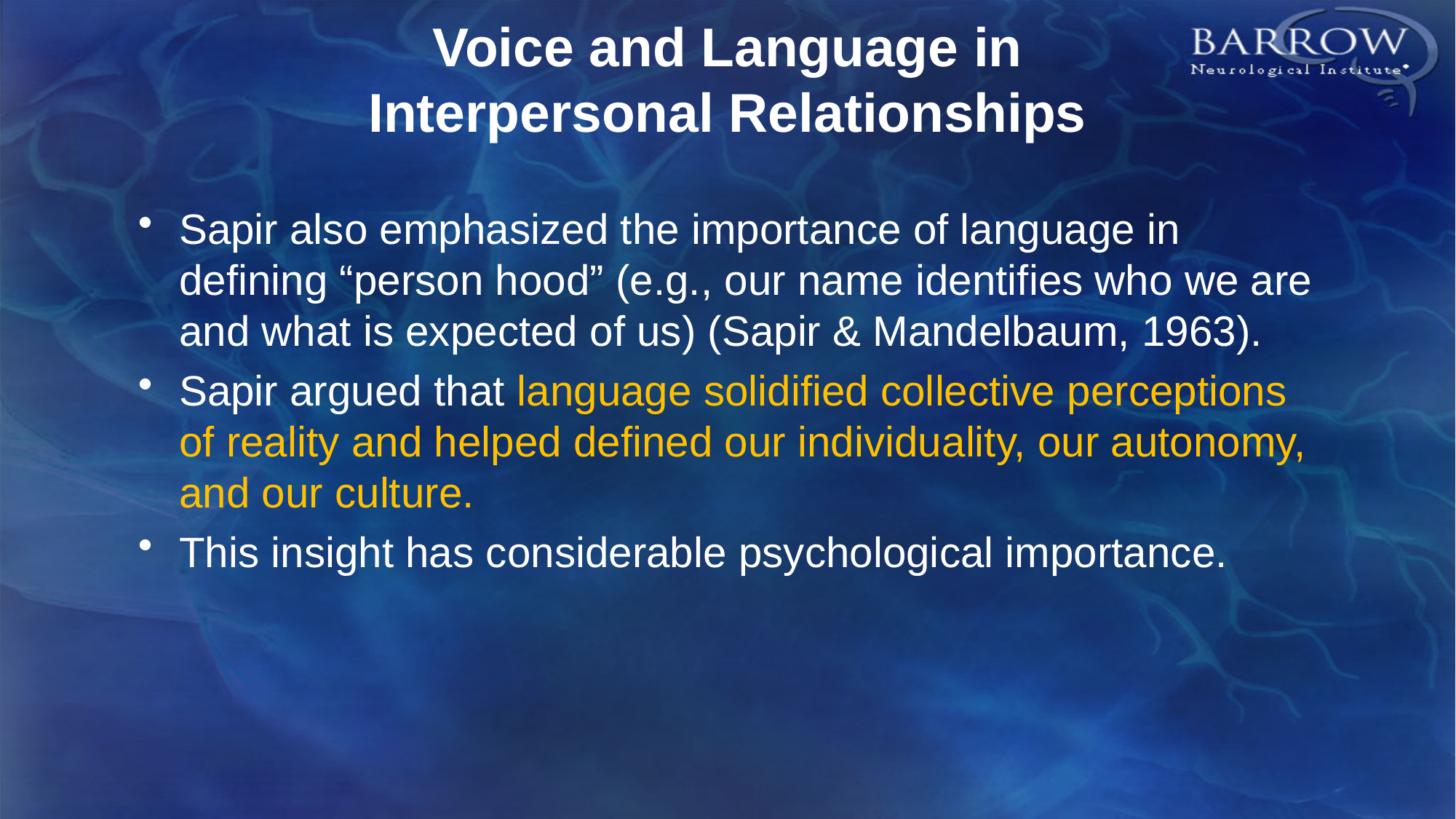

# Voice and Language in Interpersonal Relationships
Sapir also emphasized the importance of language in defining “person hood” (e.g., our name identifies who we are and what is expected of us) (Sapir & Mandelbaum, 1963).
Sapir argued that language solidified collective perceptions of reality and helped defined our individuality, our autonomy, and our culture.
This insight has considerable psychological importance.